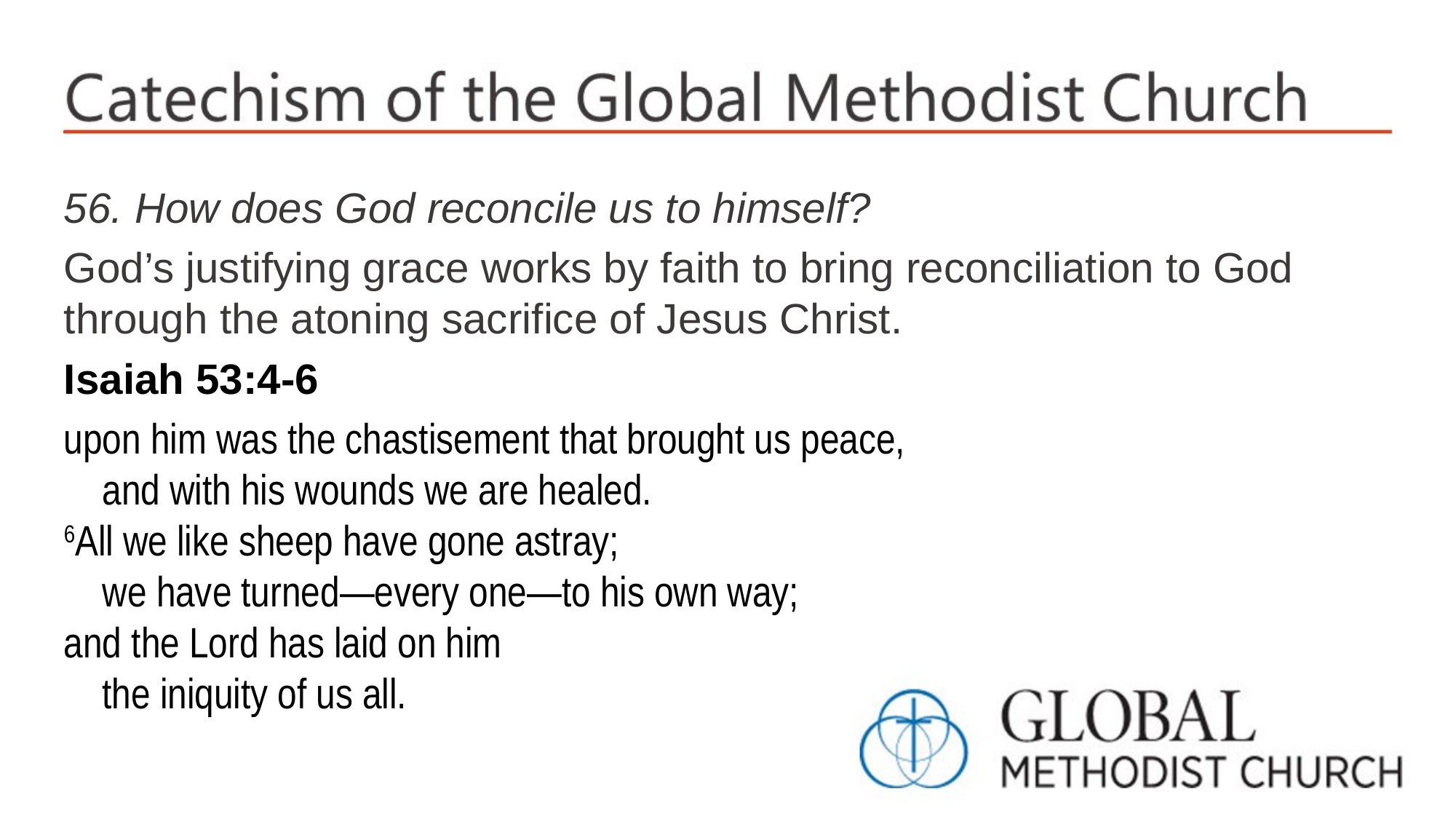

56. How does God reconcile us to himself?
God’s justifying grace works by faith to bring reconciliation to God through the atoning sacrifice of Jesus Christ.
Isaiah 53:4-6
upon him was the chastisement that brought us peace,
    and with his wounds we are healed.
6All we like sheep have gone astray;
    we have turned—every one—to his own way;
and the Lord has laid on him
    the iniquity of us all.